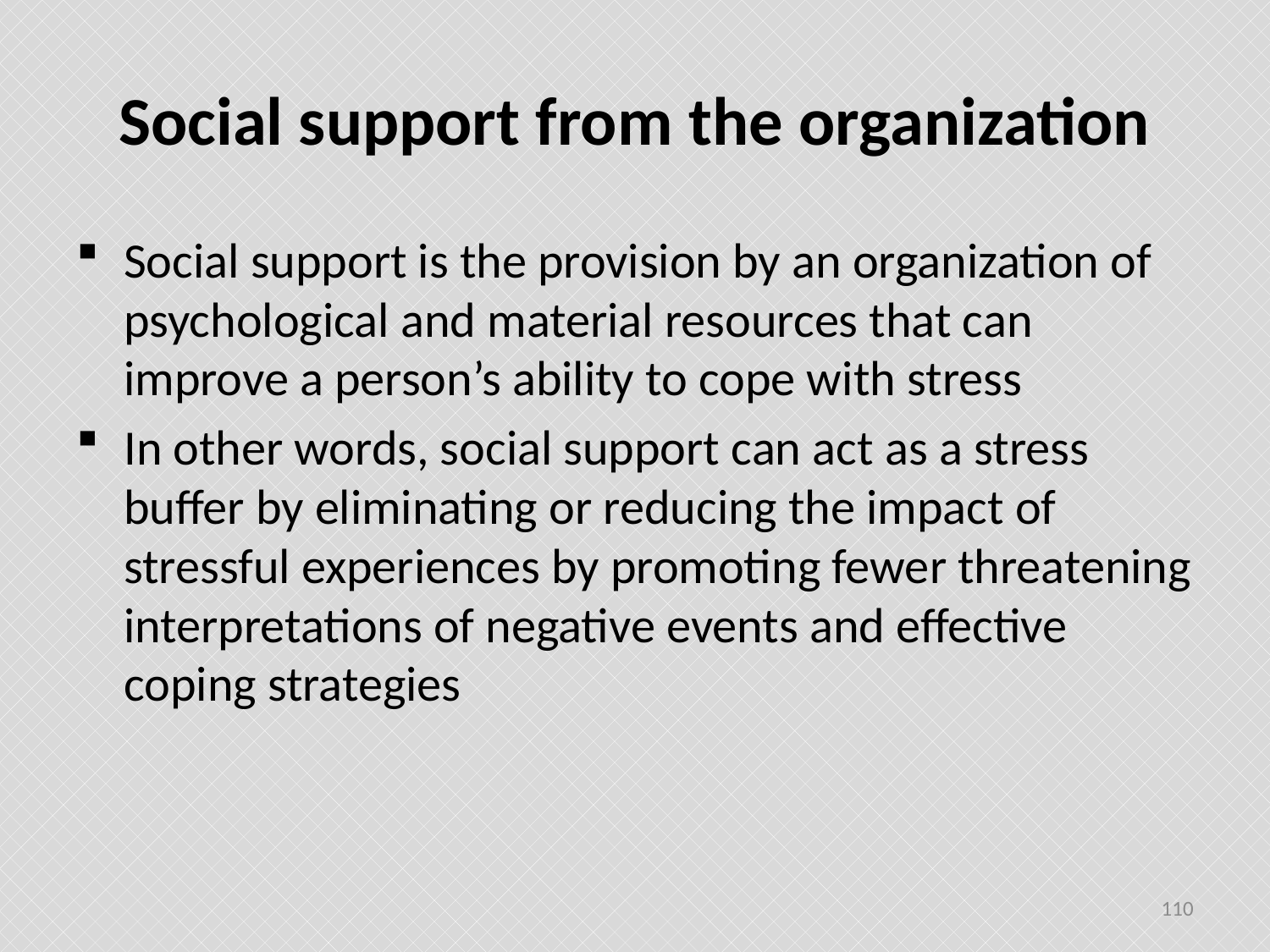

# Social support from the organization
Social support is the provision by an organization of psychological and material resources that can improve a person’s ability to cope with stress
In other words, social support can act as a stress buffer by eliminating or reducing the impact of stressful experiences by promoting fewer threatening interpretations of negative events and effective coping strategies
110